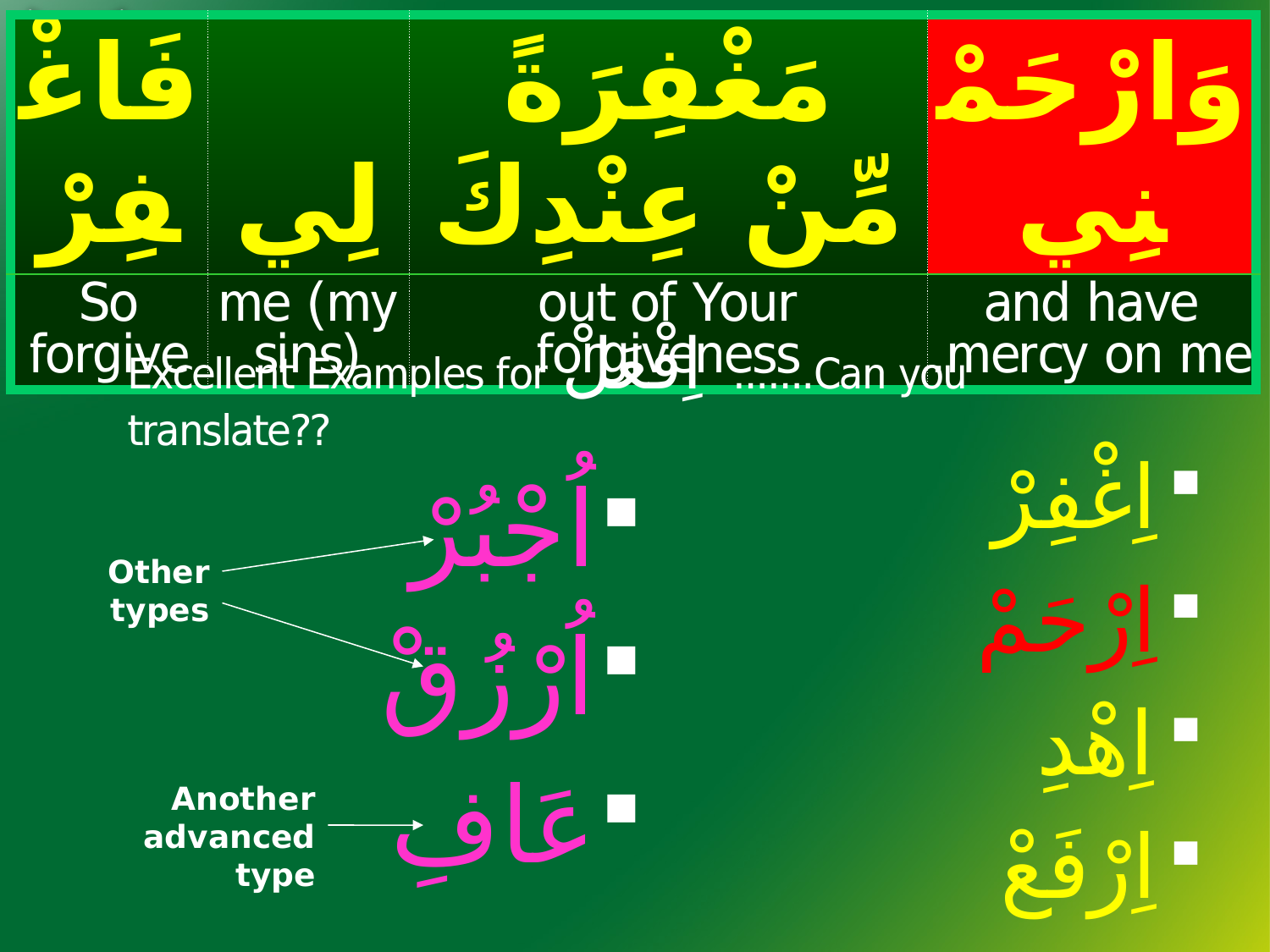

| فَاغْفِرْ | لِي | مَغْفِرَةً مِّنْ عِنْدِكَ | وَارْحَمْنِي |
| --- | --- | --- | --- |
| So forgive | me (my sins) | out of Your forgiveness | and have mercy on me. |
#
Excellent Examples for اِفْعَلْ  …….Can you translate??
اِغْفِرْ
اِرْحَمْ
اِهْدِ
اِرْفَعْ
اُجْبُرْ
اُرْزُقْ
عَافِ

Other types

Another advanced type